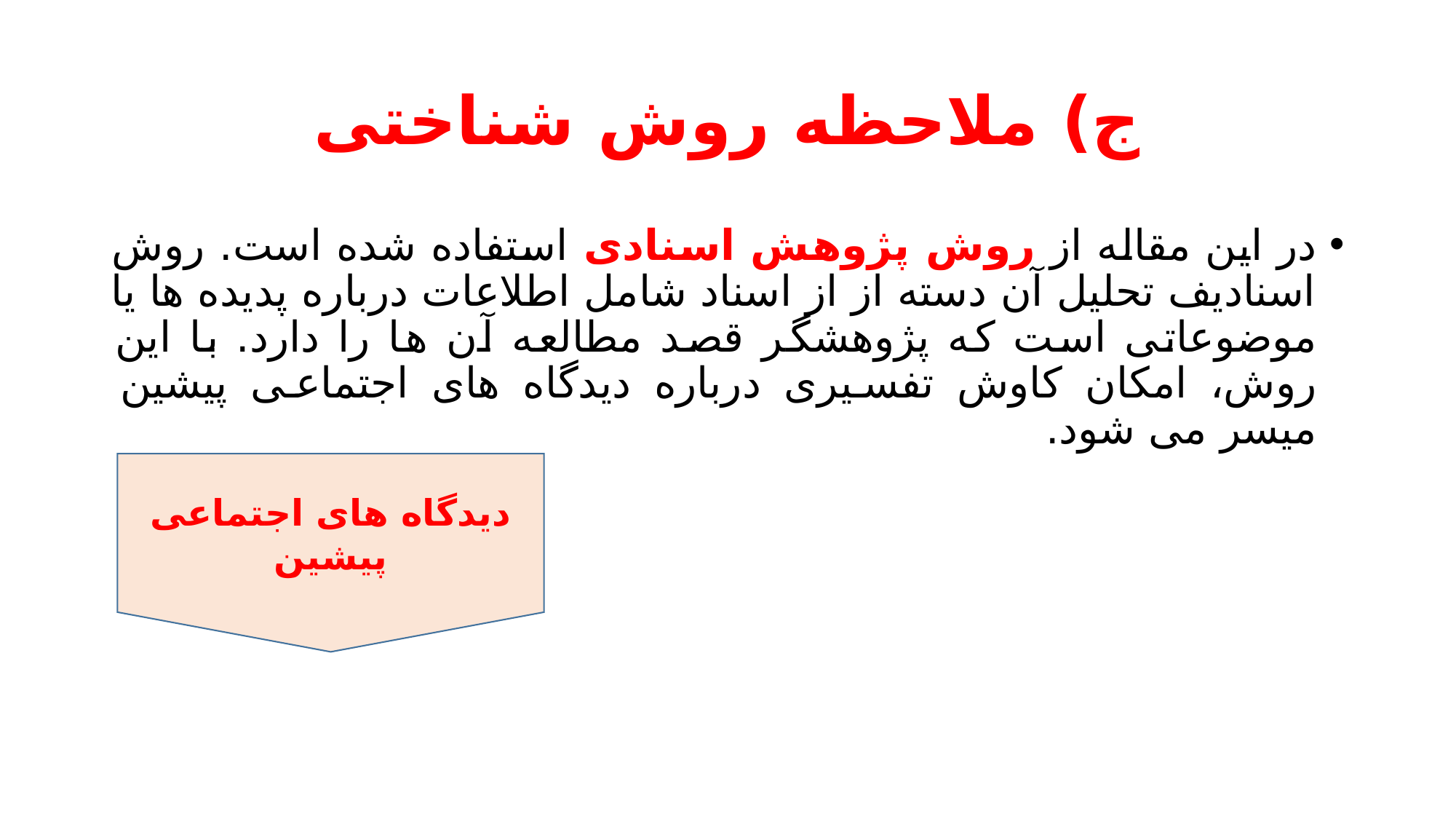

# ج) ملاحظه روش شناختی
در این مقاله از روش پژوهش اسنادی استفاده شده است. روش اسنادیف تحلیل آن دسته از از اسناد شامل اطلاعات درباره پدیده ها یا موضوعاتی است که پژوهشگر قصد مطالعه آن ها را دارد. با این روش، امکان کاوش تفسیری درباره دیدگاه های اجتماعی پیشین میسر می شود.
دیدگاه های اجتماعی پیشین